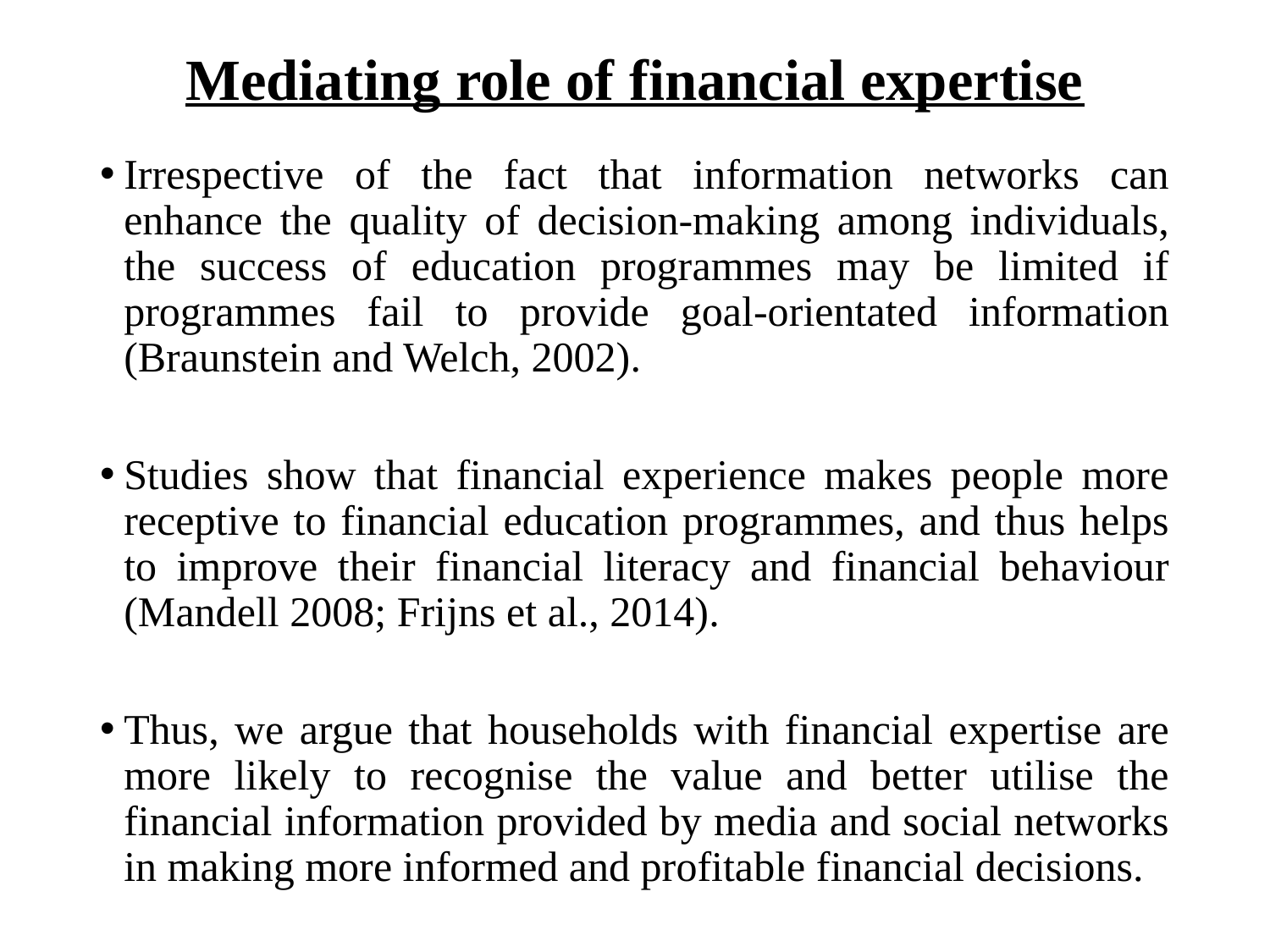

# Mediating role of financial expertise
Irrespective of the fact that information networks can enhance the quality of decision-making among individuals, the success of education programmes may be limited if programmes fail to provide goal-orientated information (Braunstein and Welch, 2002).

Studies show that financial experience makes people more receptive to financial education programmes, and thus helps to improve their financial literacy and financial behaviour (Mandell 2008; Frijns et al., 2014).

Thus, we argue that households with financial expertise are more likely to recognise the value and better utilise the financial information provided by media and social networks in making more informed and profitable financial decisions.